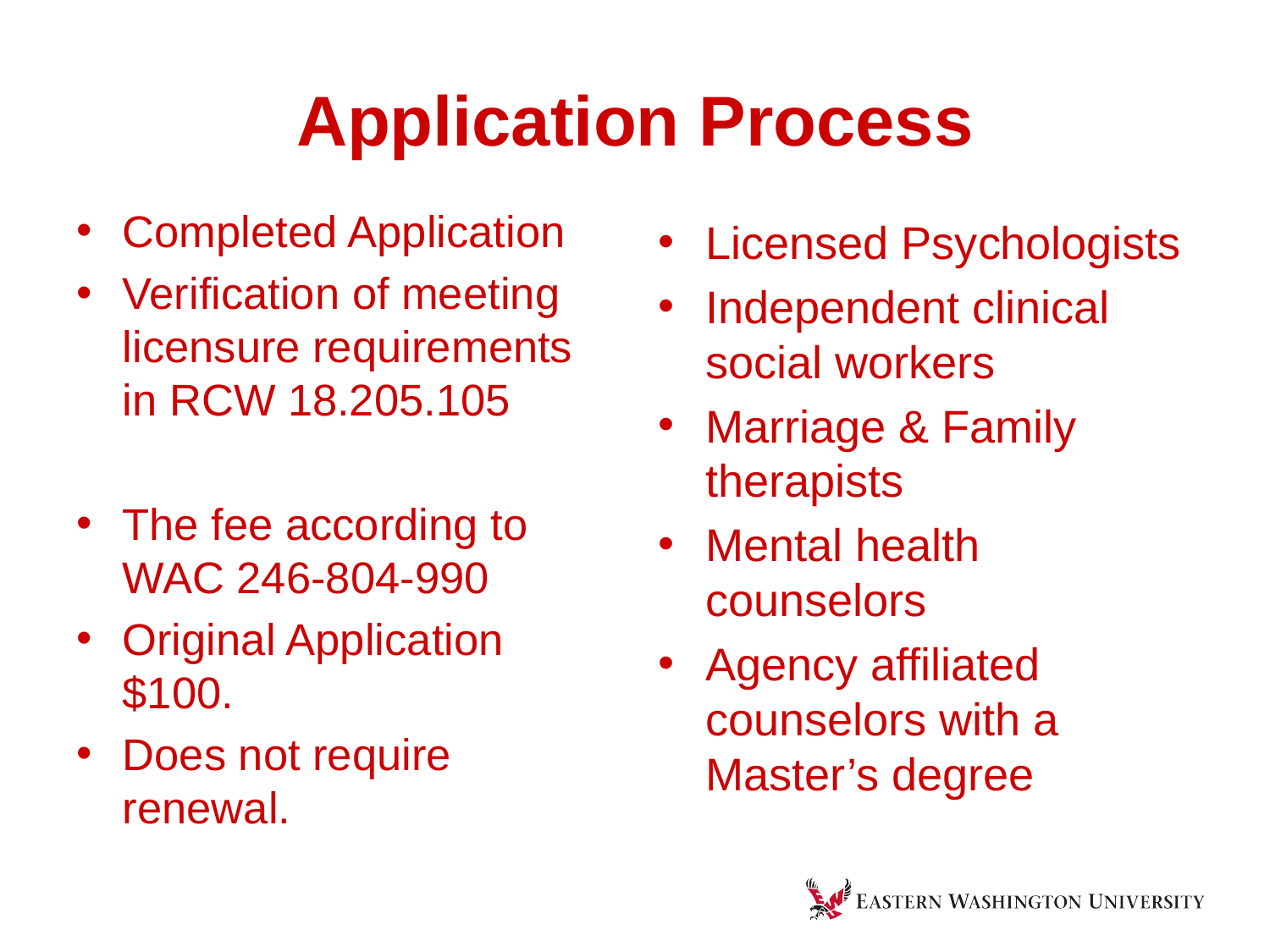

# Application Process
Completed Application
Verification of meeting licensure requirements in RCW 18.205.105

The fee according to WAC 246-804-990
Original Application $100.
Does not require renewal.

Licensed Psychologists
Independent clinical social workers
Marriage & Family therapists
Mental health counselors
Agency affiliated counselors with a Master’s degree